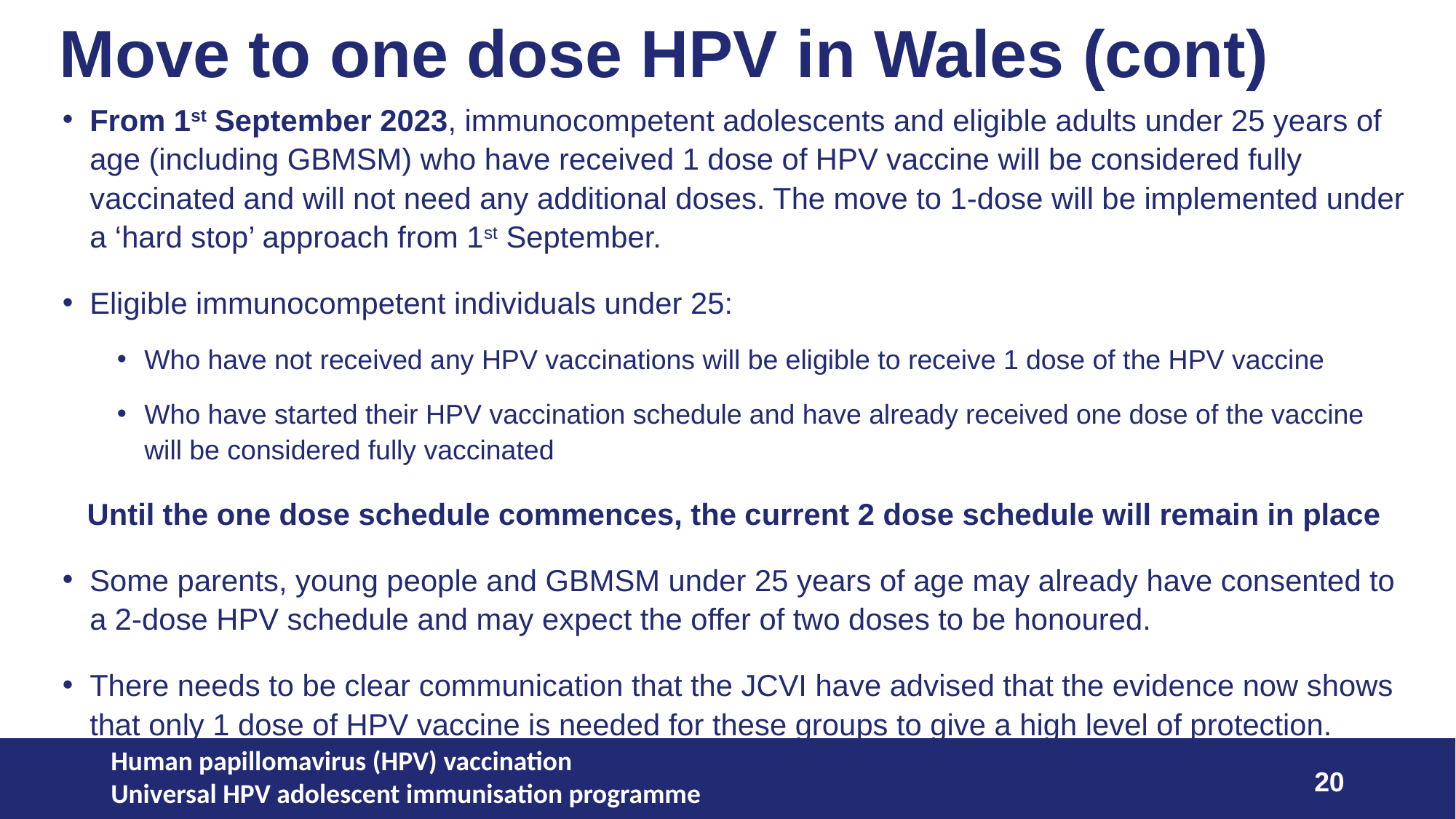

# Move to one dose HPV in Wales (cont)
From 1st September 2023, immunocompetent adolescents and eligible adults under 25 years of age (including GBMSM) who have received 1 dose of HPV vaccine will be considered fully vaccinated and will not need any additional doses. The move to 1-dose will be implemented under a ‘hard stop’ approach from 1st September.
Eligible immunocompetent individuals under 25:
Who have not received any HPV vaccinations will be eligible to receive 1 dose of the HPV vaccine
Who have started their HPV vaccination schedule and have already received one dose of the vaccine will be considered fully vaccinated
Until the one dose schedule commences, the current 2 dose schedule will remain in place
Some parents, young people and GBMSM under 25 years of age may already have consented to a 2-dose HPV schedule and may expect the offer of two doses to be honoured.
There needs to be clear communication that the JCVI have advised that the evidence now shows that only 1 dose of HPV vaccine is needed for these groups to give a high level of protection.

Human papillomavirus (HPV) vaccination
Universal HPV adolescent immunisation programme

20